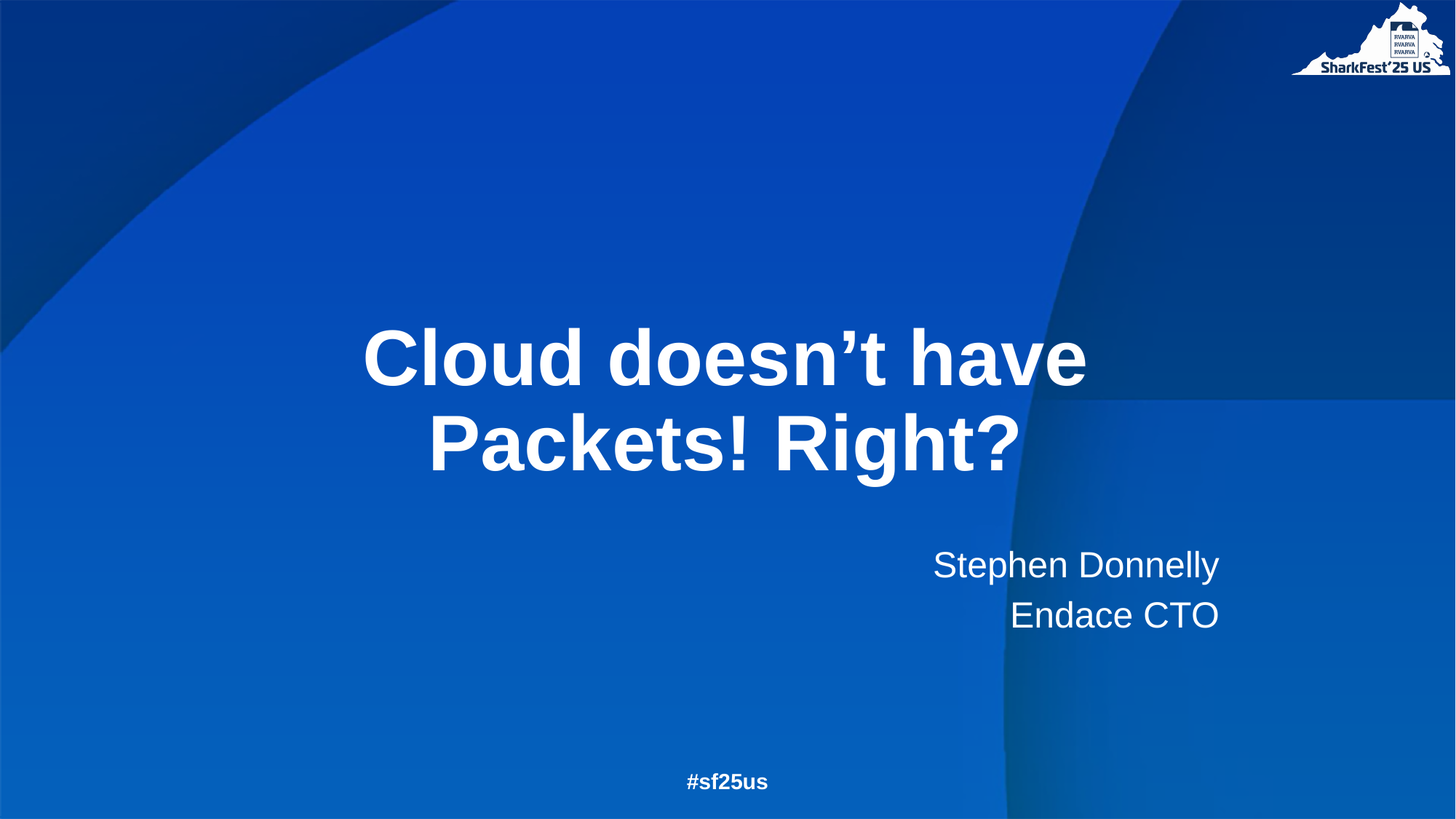

# Cloud doesn’t have Packets! Right?
Stephen Donnelly
Endace CTO